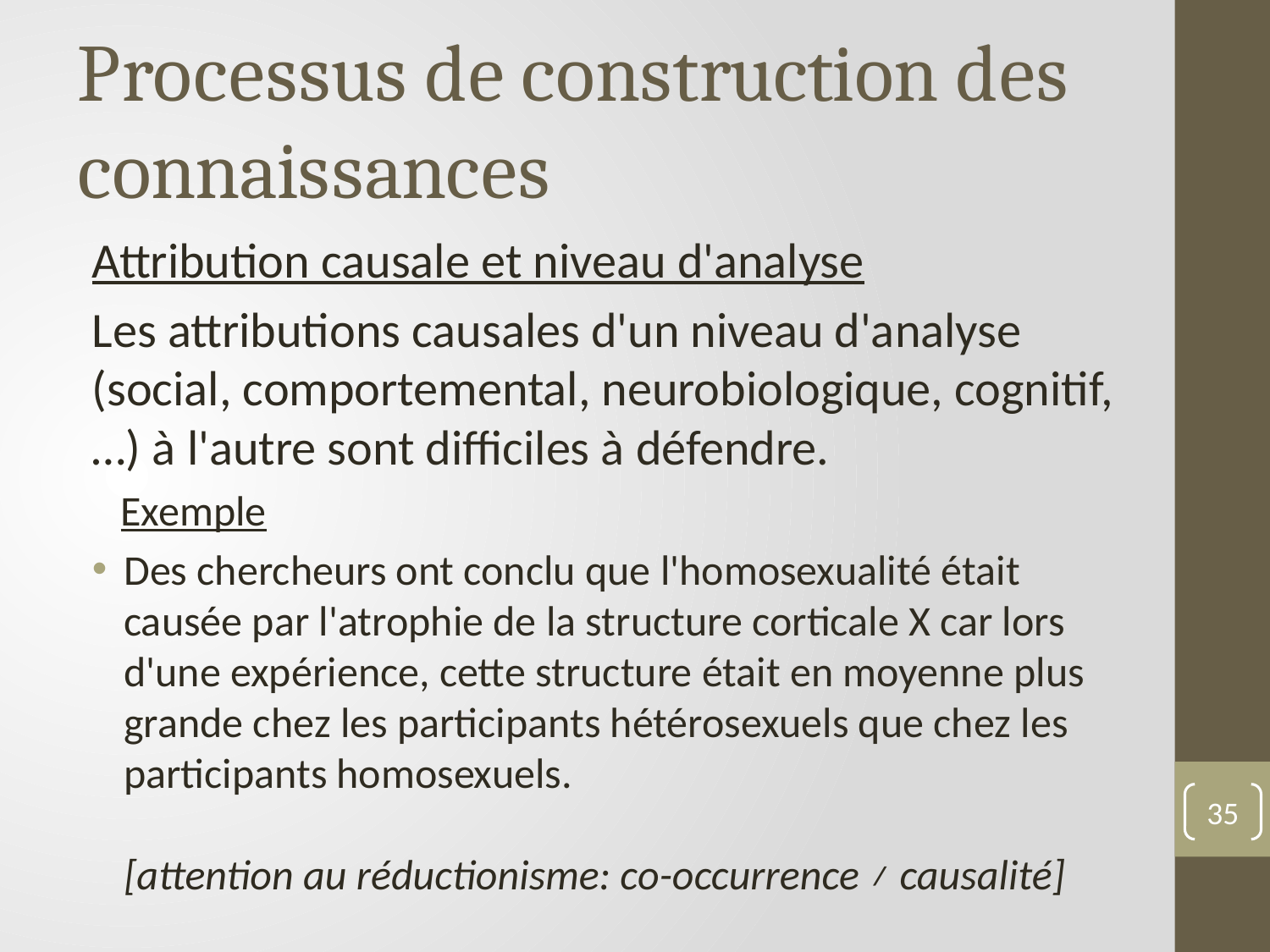

# Processus de construction des connaissances
Attribution causale et niveau d'analyse
Les attributions causales d'un niveau d'analyse (social, comportemental, neurobiologique, cognitif,…) à l'autre sont difficiles à défendre.
   Exemple
Des chercheurs ont conclu que l'homosexualité était causée par l'atrophie de la structure corticale X car lors d'une expérience, cette structure était en moyenne plus grande chez les participants hétérosexuels que chez les participants homosexuels.
[attention au réductionisme: co-occurrence ≠ causalité]
35